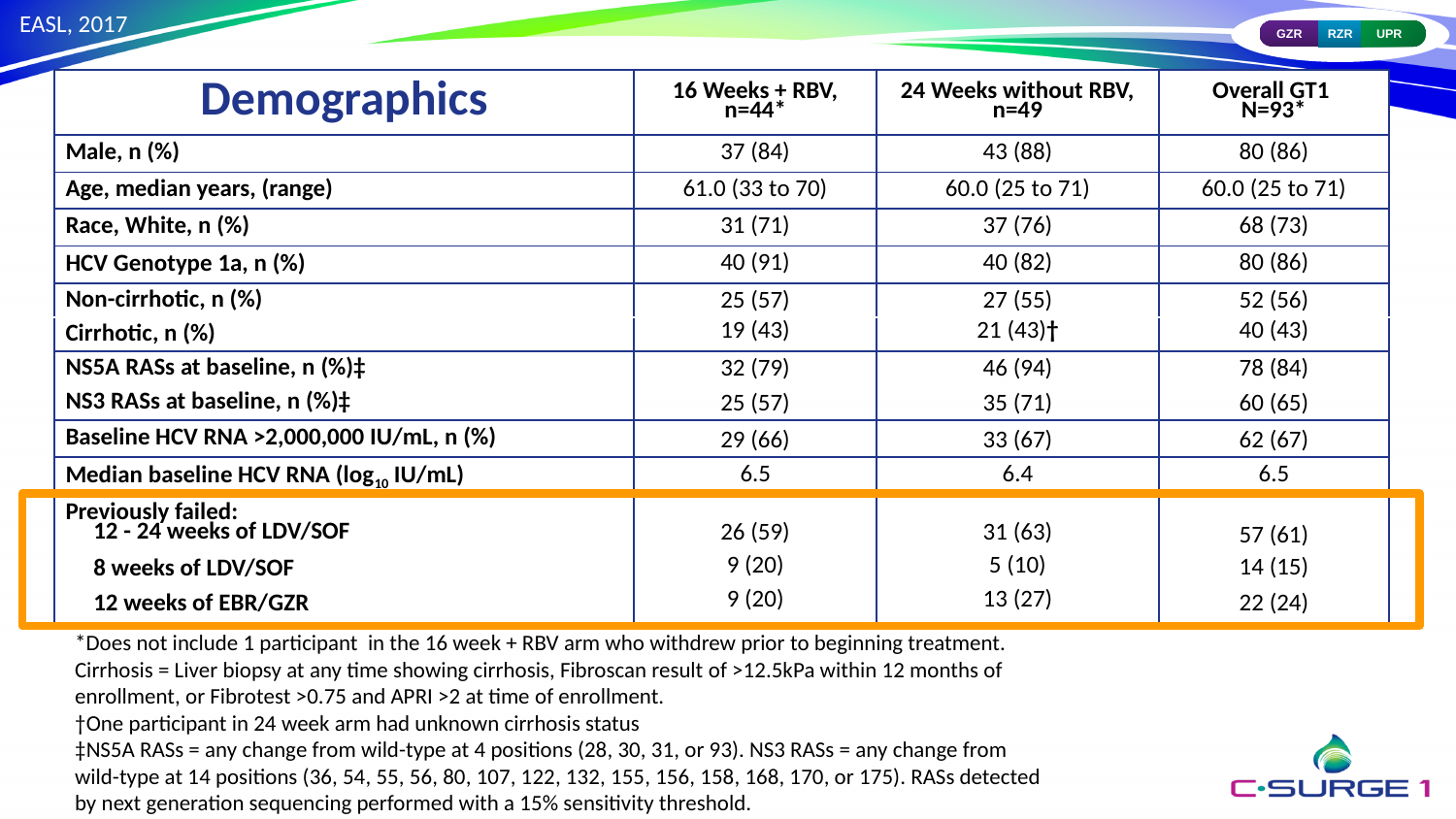

| Demographics | 16 Weeks + RBV, n=44\* | 24 Weeks without RBV, n=49 | Overall GT1 N=93\* |
| --- | --- | --- | --- |
| Male, n (%) | 37 (84) | 43 (88) | 80 (86) |
| Age, median years, (range) | 61.0 (33 to 70) | 60.0 (25 to 71) | 60.0 (25 to 71) |
| Race, White, n (%) | 31 (71) | 37 (76) | 68 (73) |
| HCV Genotype 1a, n (%) | 40 (91) | 40 (82) | 80 (86) |
| Non-cirrhotic, n (%) | 25 (57) | 27 (55) | 52 (56) |
| Cirrhotic, n (%) | 19 (43) | 21 (43)† | 40 (43) |
| NS5A RASs at baseline, n (%)‡ | 32 (79) | 46 (94) | 78 (84) |
| NS3 RASs at baseline, n (%)‡ | 25 (57) | 35 (71) | 60 (65) |
| Baseline HCV RNA >2,000,000 IU/mL, n (%) | 29 (66) | 33 (67) | 62 (67) |
| Median baseline HCV RNA (log10 IU/mL) | 6.5 | 6.4 | 6.5 |
| Previously failed: 12 - 24 weeks of LDV/SOF | 26 (59) | 31 (63) | 57 (61) |
| 8 weeks of LDV/SOF | 9 (20) | 5 (10) | 14 (15) |
| 12 weeks of EBR/GZR | 9 (20) | 13 (27) | 22 (24) |

*Does not include 1 participant  in the 16 week + RBV arm who withdrew prior to beginning treatment.
Cirrhosis = Liver biopsy at any time showing cirrhosis, Fibroscan result of >12.5kPa within 12 months of enrollment, or Fibrotest >0.75 and APRI >2 at time of enrollment.
†One participant in 24 week arm had unknown cirrhosis status
‡NS5A RASs = any change from wild-type at 4 positions (28, 30, 31, or 93). NS3 RASs = any change from wild-type at 14 positions (36, 54, 55, 56, 80, 107, 122, 132, 155, 156, 158, 168, 170, or 175). RASs detected by next generation sequencing performed with a 15% sensitivity threshold.